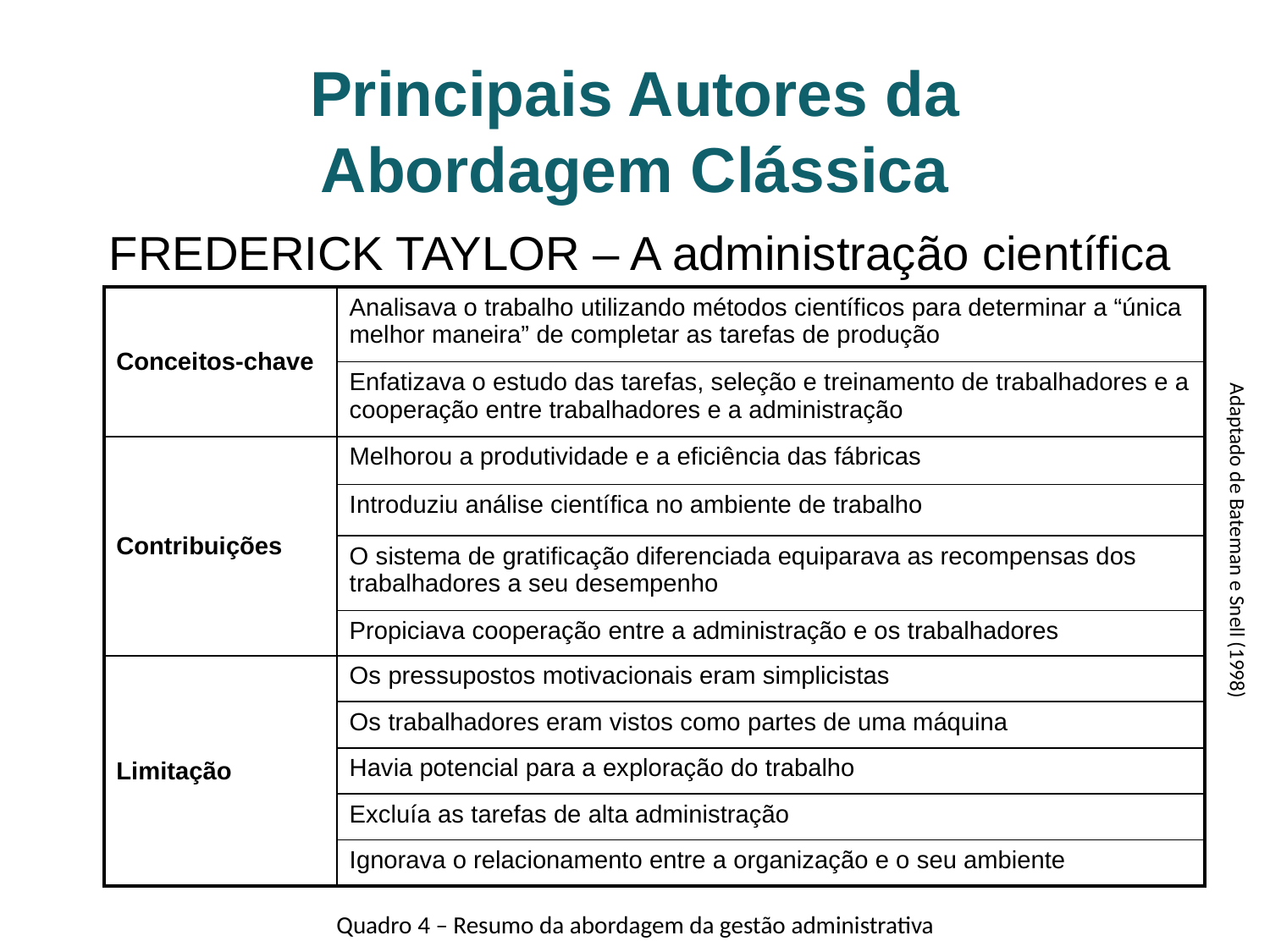

Principais Autores da Abordagem Clássica
FREDERICK TAYLOR – A administração científica
| Conceitos-chave | Analisava o trabalho utilizando métodos científicos para determinar a “única melhor maneira” de completar as tarefas de produção |
| --- | --- |
|  | Enfatizava o estudo das tarefas, seleção e treinamento de trabalhadores e a cooperação entre trabalhadores e a administração |
| Contribuições | Melhorou a produtividade e a eficiência das fábricas |
|  | Introduziu análise científica no ambiente de trabalho |
|  | O sistema de gratificação diferenciada equiparava as recompensas dos trabalhadores a seu desempenho |
|  | Propiciava cooperação entre a administração e os trabalhadores |
| Limitação | Os pressupostos motivacionais eram simplicistas |
|  | Os trabalhadores eram vistos como partes de uma máquina |
|  | Havia potencial para a exploração do trabalho |
|  | Excluía as tarefas de alta administração |
|  | Ignorava o relacionamento entre a organização e o seu ambiente |
Adaptado de Bateman e Snell (1998)
Quadro 4 – Resumo da abordagem da gestão administrativa